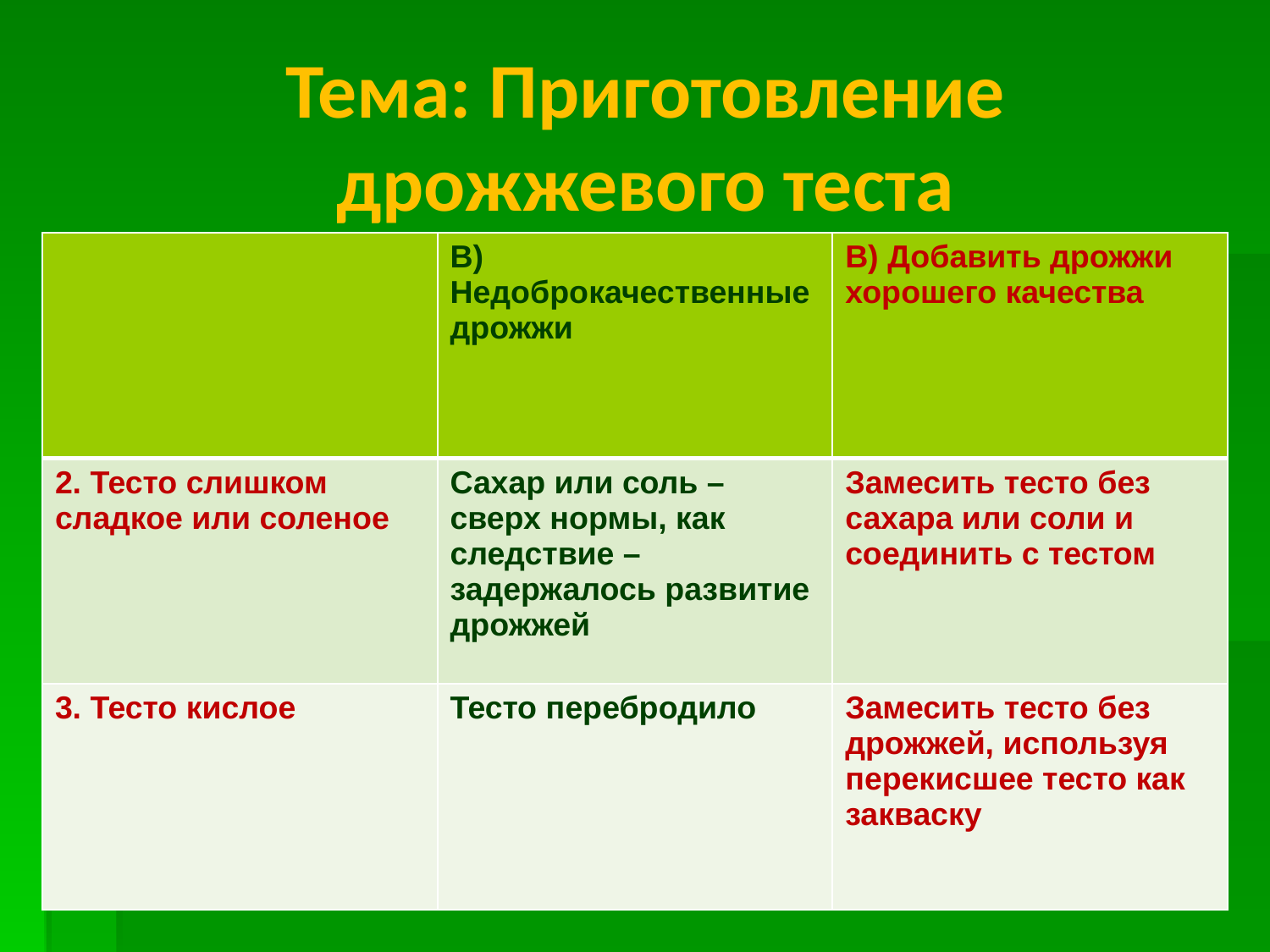

# Тема: Приготовление дрожжевого теста
|  | В) Недоброкачественные дрожжи | В) Добавить дрожжи хорошего качества |
| --- | --- | --- |
| 2. Тесто слишком сладкое или соленое | Сахар или соль – сверх нормы, как следствие – задержалось развитие дрожжей | Замесить тесто без сахара или соли и соединить с тестом |
| 3. Тесто кислое | Тесто перебродило | Замесить тесто без дрожжей, используя перекисшее тесто как закваску |